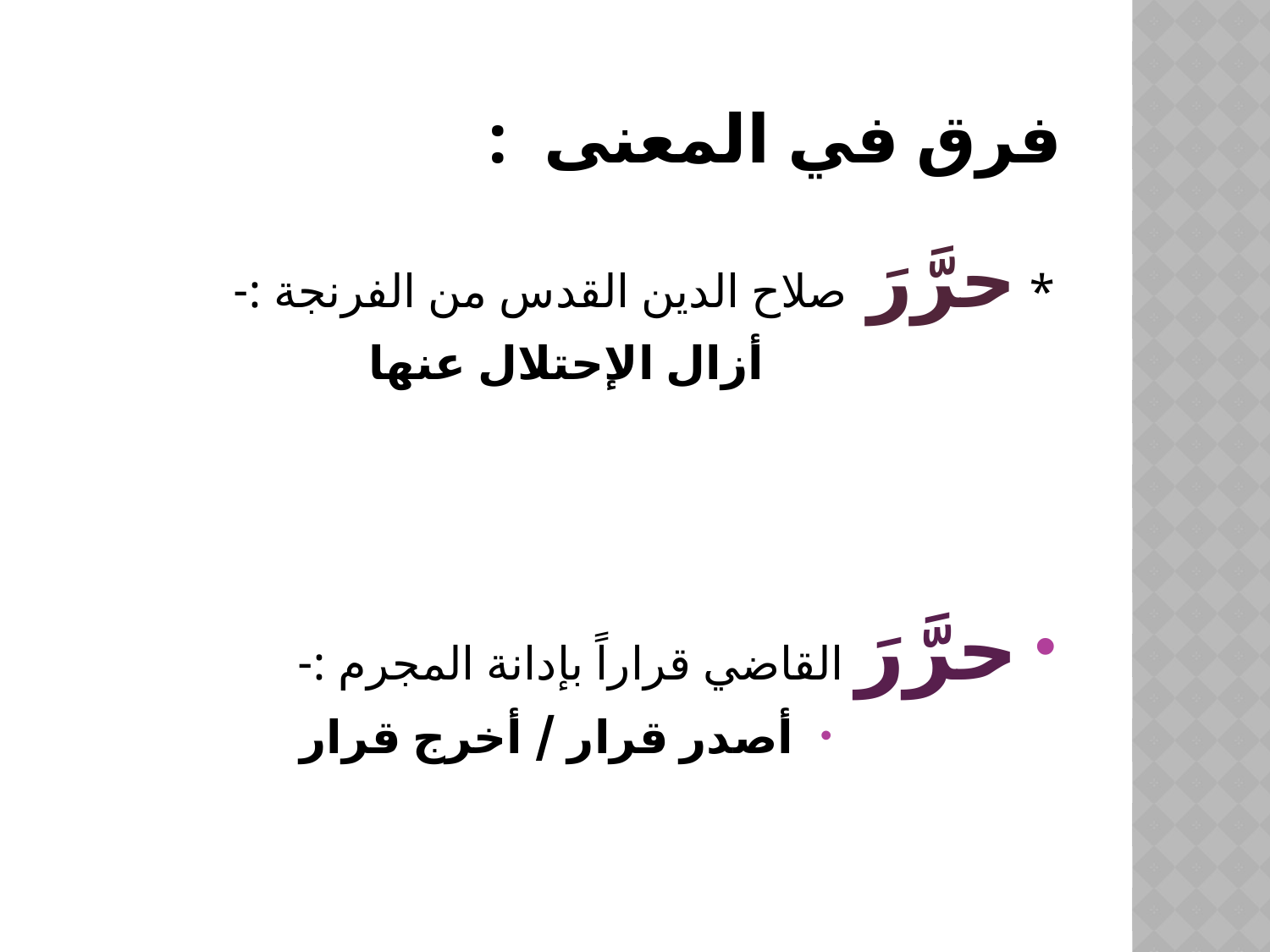

# فرق في المعنى  :
* حرَّرَ صلاح الدين القدس من الفرنجة :-
 أزال الإحتلال عنها

حرَّرَ القاضي قراراً بإدانة المجرم :-
أصدر قرار / أخرج قرار